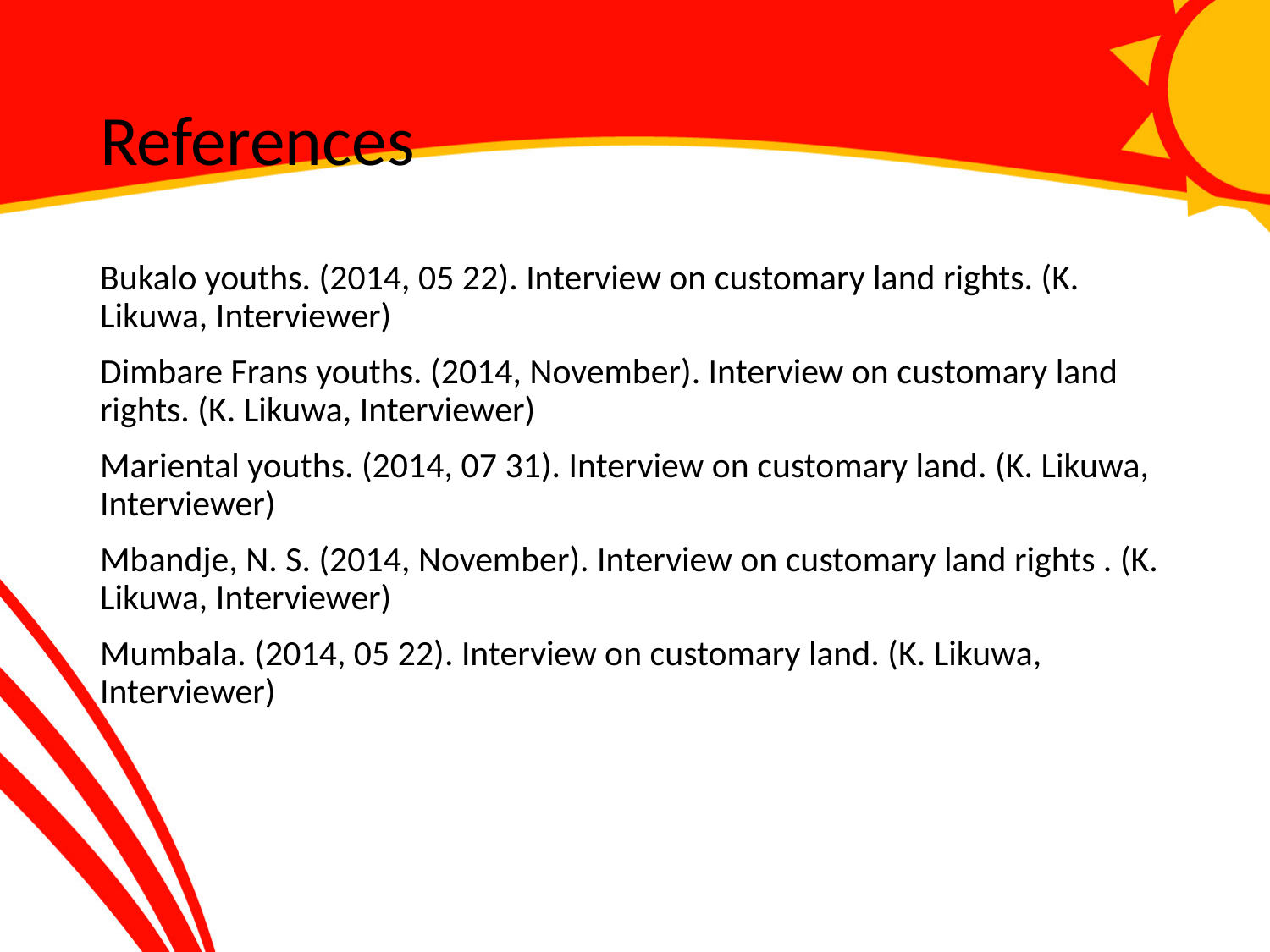

# References
Bukalo youths. (2014, 05 22). Interview on customary land rights. (K. Likuwa, Interviewer)
Dimbare Frans youths. (2014, November). Interview on customary land rights. (K. Likuwa, Interviewer)
Mariental youths. (2014, 07 31). Interview on customary land. (K. Likuwa, Interviewer)
Mbandje, N. S. (2014, November). Interview on customary land rights . (K. Likuwa, Interviewer)
Mumbala. (2014, 05 22). Interview on customary land. (K. Likuwa, Interviewer)